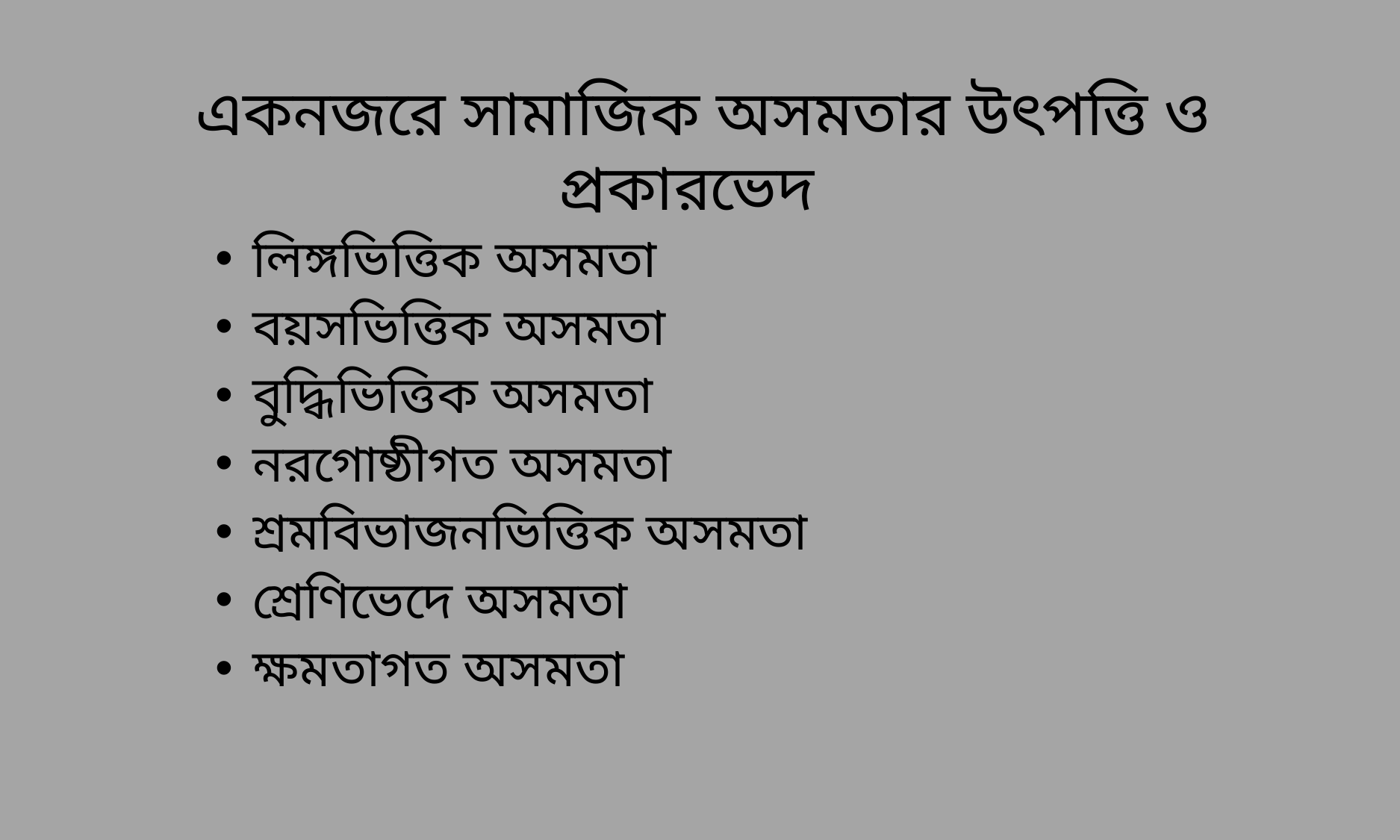

একনজরে সামাজিক অসমতার উৎপত্তি ও প্রকারভেদ
 লিঙ্গভিত্তিক অসমতা
 বয়সভিত্তিক অসমতা
 বুদ্ধিভিত্তিক অসমতা
 নরগোষ্ঠীগত অসমতা
 শ্রমবিভাজনভিত্তিক অসমতা
 শ্রেণিভেদে অসমতা
 ক্ষমতাগত অসমতা